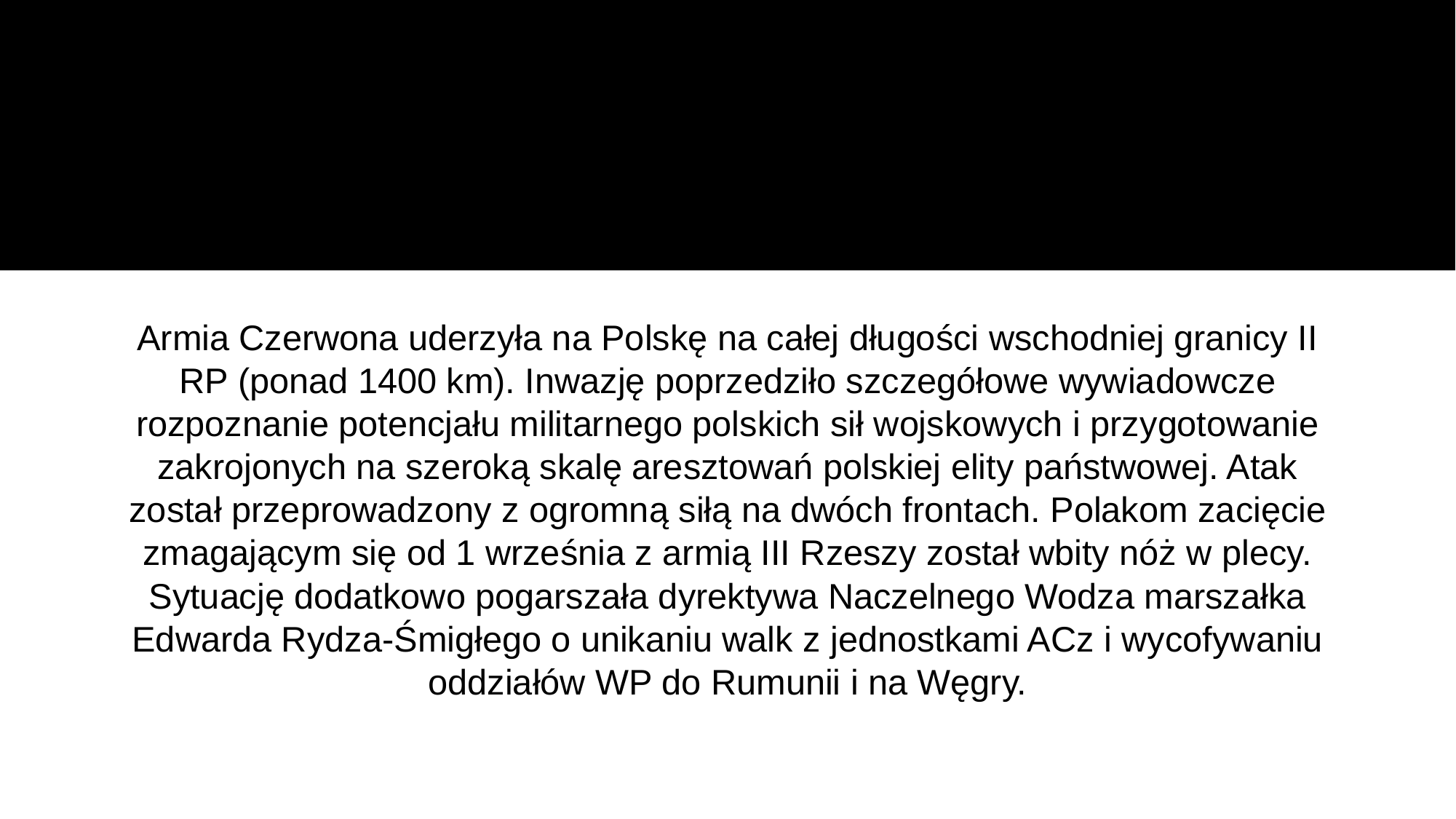

#
Armia Czerwona uderzyła na Polskę na całej długości wschodniej granicy II RP (ponad 1400 km). Inwazję poprzedziło szczegółowe wywiadowcze rozpoznanie potencjału militarnego polskich sił wojskowych i przygotowanie zakrojonych na szeroką skalę aresztowań polskiej elity państwowej. Atak został przeprowadzony z ogromną siłą na dwóch frontach. Polakom zacięcie zmagającym się od 1 września z armią III Rzeszy został wbity nóż w plecy. Sytuację dodatkowo pogarszała dyrektywa Naczelnego Wodza marszałka Edwarda Rydza-Śmigłego o unikaniu walk z jednostkami ACz i wycofywaniu oddziałów WP do Rumunii i na Węgry.